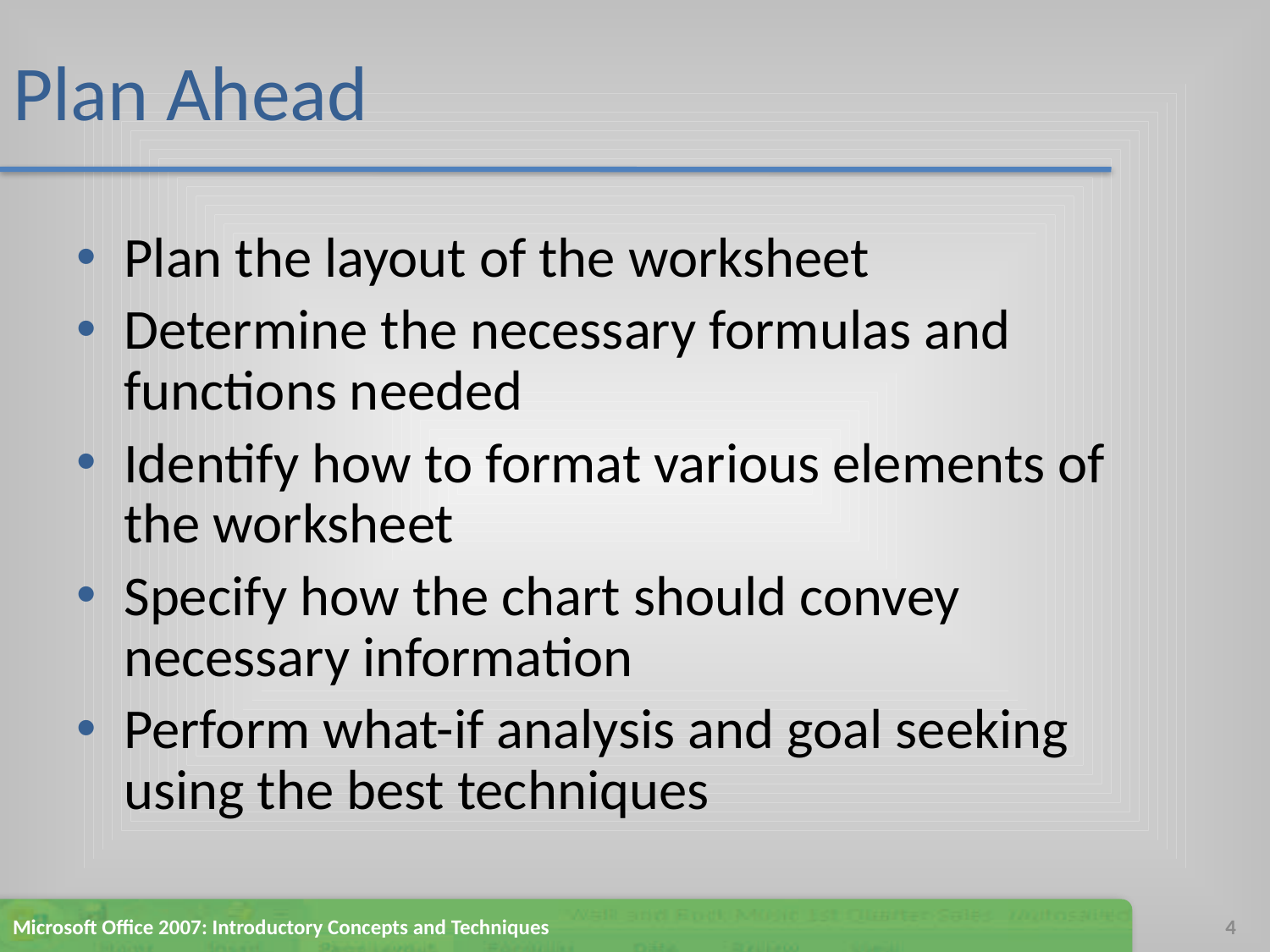

# Plan Ahead
Plan the layout of the worksheet
Determine the necessary formulas and functions needed
Identify how to format various elements of the worksheet
Specify how the chart should convey necessary information
Perform what-if analysis and goal seeking using the best techniques

Microsoft Office 2007: Introductory Concepts and Techniques
4